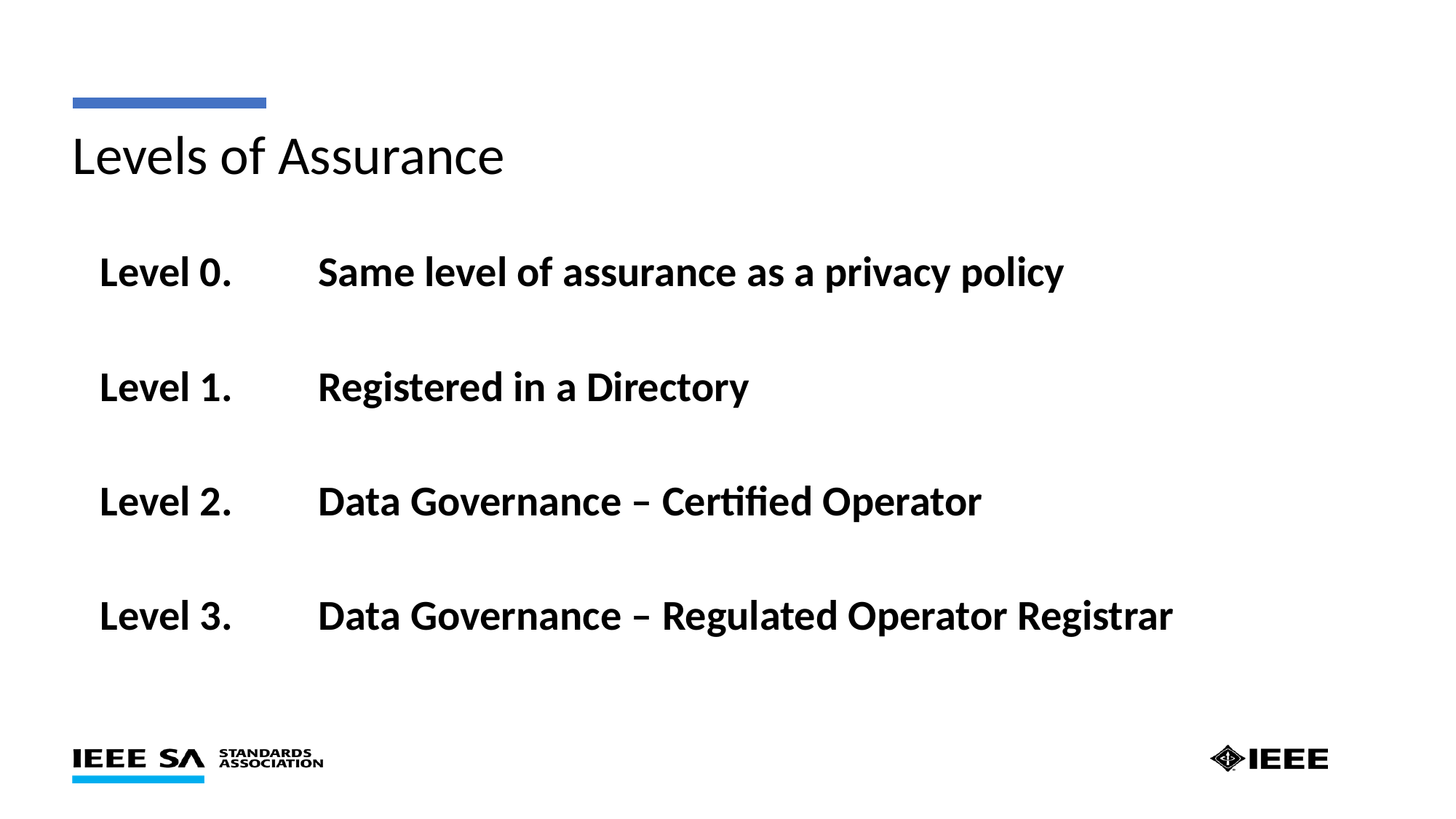

# Levels of Assurance
Level 0. 	Same level of assurance as a privacy policy

Level 1. 	Registered in a Directory

Level 2. 	Data Governance – Certified Operator

Level 3. 	Data Governance – Regulated Operator Registrar